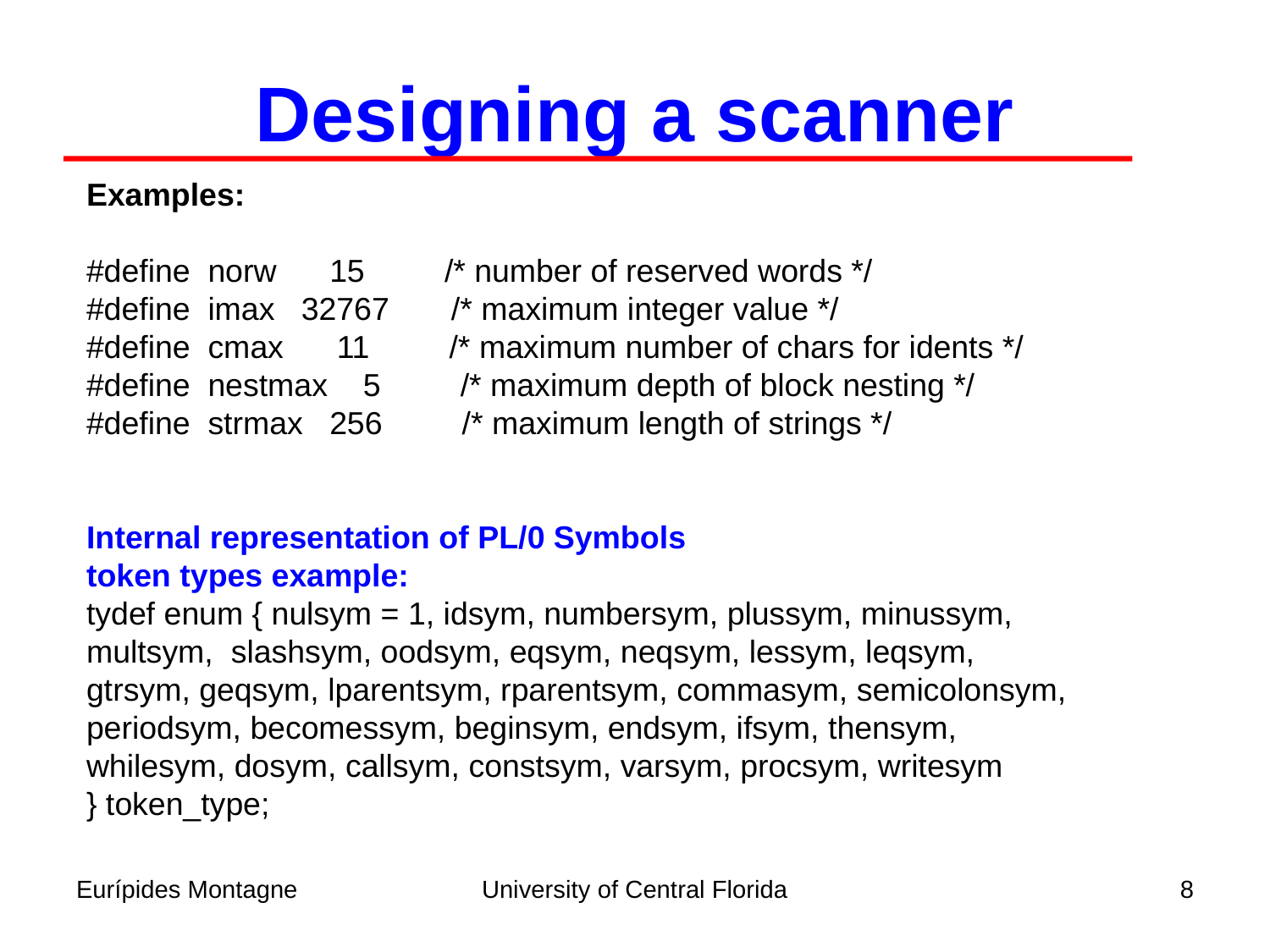

Designing a scanner

Examples:

#define  norw      15         /* number of reserved words */
#define  imax   32767       /* maximum integer value */
#define  cmax      11         /* maximum number of chars for idents */
#define  nestmax    5         /* maximum depth of block nesting */
#define  strmax   256         /* maximum length of strings */

Internal representation of PL/0 Symbols
token types example:
tydef enum { nulsym = 1, idsym, numbersym, plussym, minussym,
multsym,  slashsym, oodsym, eqsym, neqsym, lessym, leqsym,
gtrsym, geqsym, lparentsym, rparentsym, commasym, semicolonsym,
periodsym, becomessym, beginsym, endsym, ifsym, thensym,
whilesym, dosym, callsym, constsym, varsym, procsym, writesym
} token_type;

Eurípides Montagne
University of Central Florida
8